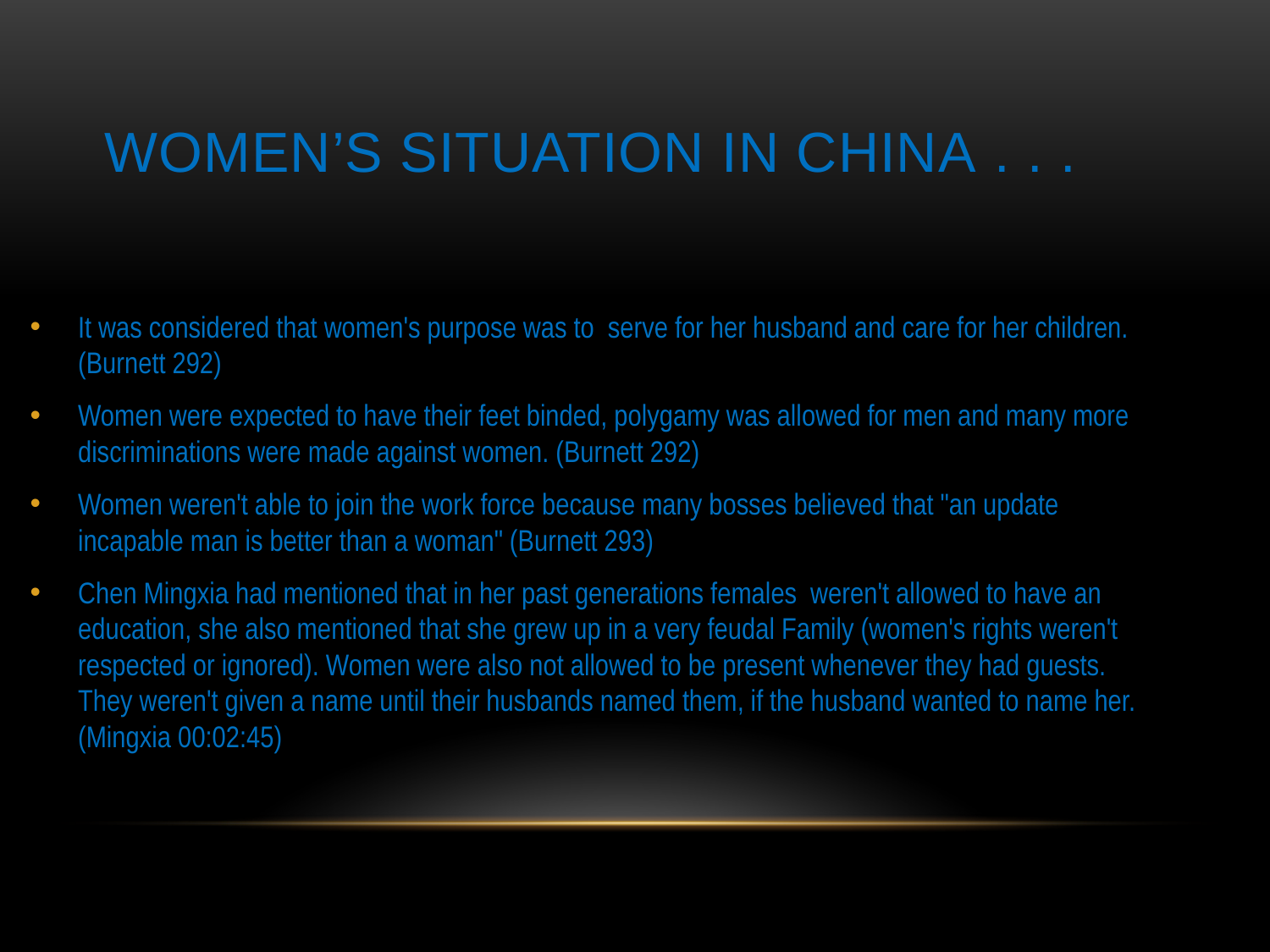

# Women’s Situation in china . . .

It was considered that women's purpose was to  serve for her husband and care for her children. (Burnett 292)
Women were expected to have their feet binded, polygamy was allowed for men and many more discriminations were made against women. (Burnett 292)
Women weren't able to join the work force because many bosses believed that "an update incapable man is better than a woman" (Burnett 293)
Chen Mingxia had mentioned that in her past generations females  weren't allowed to have an education, she also mentioned that she grew up in a very feudal Family (women's rights weren't respected or ignored). Women were also not allowed to be present whenever they had guests. They weren't given a name until their husbands named them, if the husband wanted to name her. (Mingxia 00:02:45)